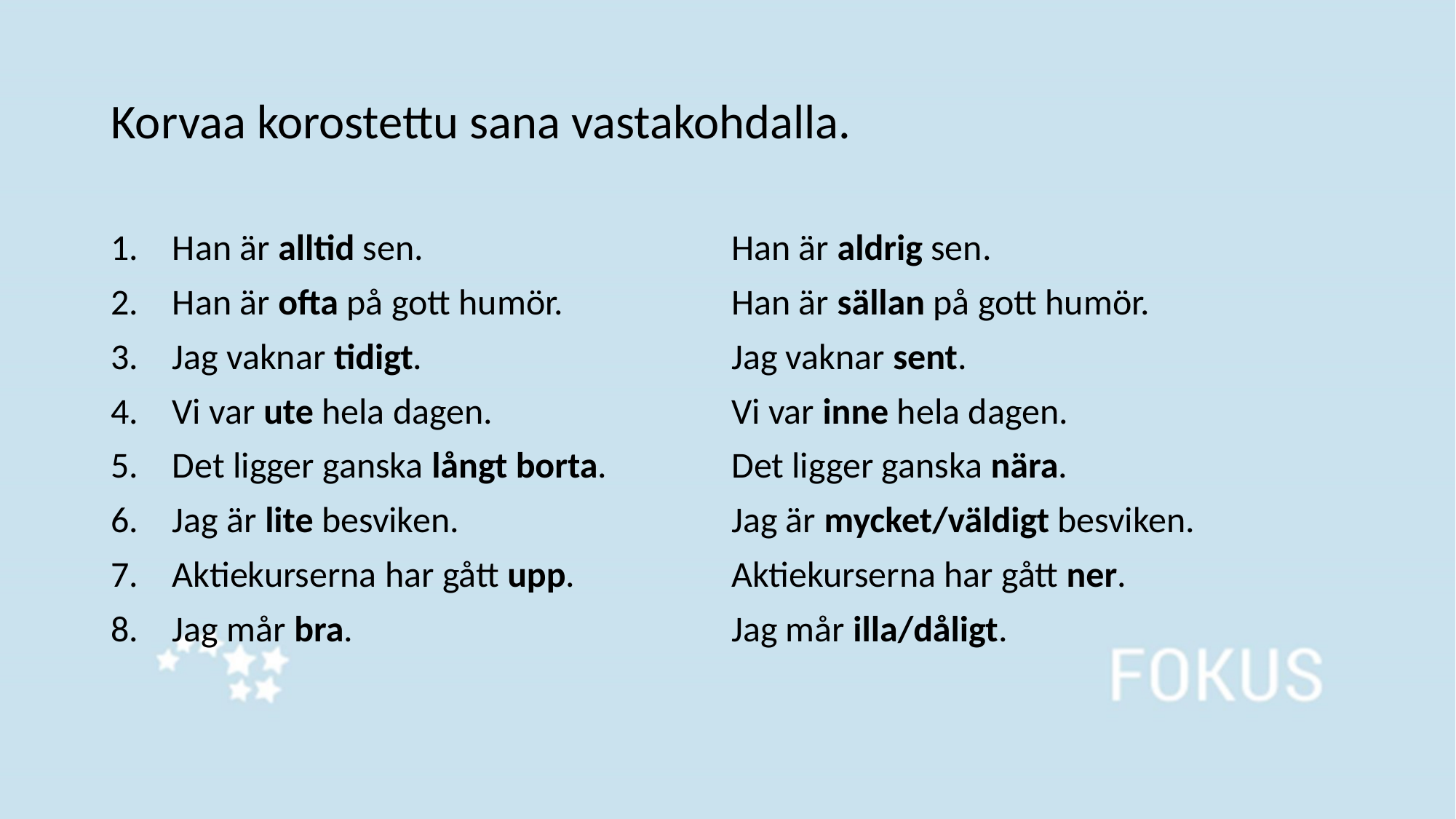

# Korvaa korostettu sana vastakohdalla.
Han är alltid sen.
Han är ofta på gott humör.
Jag vaknar tidigt.
Vi var ute hela dagen.
Det ligger ganska långt borta.
Jag är lite besviken.
Aktiekurserna har gått upp.
Jag mår bra.

Han är aldrig sen.
Han är sällan på gott humör.
Jag vaknar sent.
Vi var inne hela dagen.
Det ligger ganska nära.
Jag är mycket/väldigt besviken.
Aktiekurserna har gått ner.
Jag mår illa/dåligt.